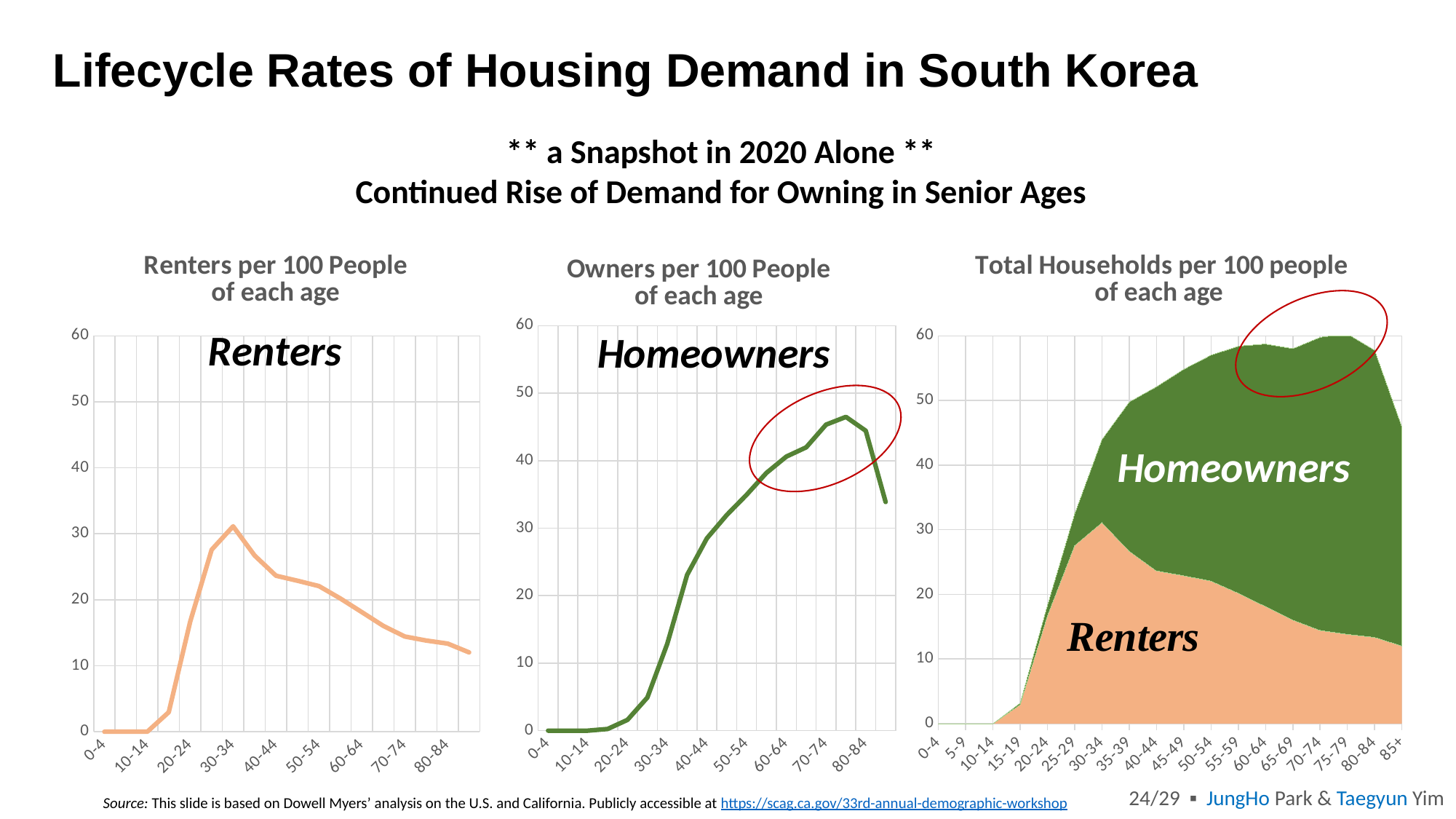

# Lifecycle Rates of Housing Demand in South Korea
** a Snapshot in 2020 Alone **
Continued Rise of Demand for Owning in Senior Ages

### Chart: Renters per 100 People of each age

| Category | 2020 |
|---|---|
| 0-4 | 0.0 |
| 5-9 | 0.0 |
| 10-14 | 0.0 |
| 15-19 | 2.9534244810697925 |
| 20-24 | 16.69825347694998 |
| 25-29 | 27.582450614638628 |
| 30-34 | 31.124473759179537 |
| 35-39 | 26.69741609637492 |
| 40-44 | 23.637242177177008 |
| 45-49 | 22.87824048042024 |
| 50-54 | 22.068722511784323 |
| 55-59 | 20.187662515396195 |
| 60-64 | 18.12238931265327 |
| 65-69 | 16.037356842890297 |
| 70-74 | 14.428810146789667 |
| 75-79 | 13.814907431119414 |
| 80-84 | 13.351359199285895 |
| 85+ | 12.018891733244134 |

### Chart: Total Households per 100 people of each age

| Category | Renters | Owners |
|---|---|---|
| 0-4 | 0.0 | 0.0 |
| 5-9 | 0.0 | 0.0 |
| 10-14 | 0.0 | 0.0 |
| 15-19 | 2.9534244810697925 | 0.24483877387384487 |
| 20-24 | 16.69825347694998 | 1.5981819525533958 |
| 25-29 | 27.582450614638628 | 4.901042319376051 |
| 30-34 | 31.124473759179537 | 12.855377416223515 |
| 35-39 | 26.69741609637492 | 23.068694036775227 |
| 40-44 | 23.637242177177008 | 28.496303379881 |
| 45-49 | 22.87824048042024 | 31.94868957771349 |
| 50-54 | 22.068722511784323 | 34.946061681948464 |
| 55-59 | 20.187662515396195 | 38.19744765293554 |
| 60-64 | 18.12238931265327 | 40.605715035530245 |
| 65-69 | 16.037356842890297 | 41.97581106072628 |
| 70-74 | 14.428810146789667 | 45.340480567213824 |
| 75-79 | 13.814907431119414 | 46.48429065674445 |
| 80-84 | 13.351359199285895 | 44.431190424124665 |
| 85+ | 12.018891733244134 | 33.881305097248244 |

### Chart: Owners per 100 People of each age

| Category | 2020 |
|---|---|
| 0-4 | 0.0 |
| 5-9 | 0.0 |
| 10-14 | 0.0 |
| 15-19 | 0.24483877387384487 |
| 20-24 | 1.5981819525533958 |
| 25-29 | 4.901042319376051 |
| 30-34 | 12.855377416223515 |
| 35-39 | 23.068694036775227 |
| 40-44 | 28.496303379881 |
| 45-49 | 31.94868957771349 |
| 50-54 | 34.946061681948464 |
| 55-59 | 38.19744765293554 |
| 60-64 | 40.605715035530245 |
| 65-69 | 41.97581106072628 |
| 70-74 | 45.340480567213824 |
| 75-79 | 46.48429065674445 |
| 80-84 | 44.431190424124665 |
| 85+ | 33.881305097248244 |

24/29  ▪  JungHo Park & Taegyun Yim
Source: This slide is based on Dowell Myers’ analysis on the U.S. and California. Publicly accessible at https://scag.ca.gov/33rd-annual-demographic-workshop